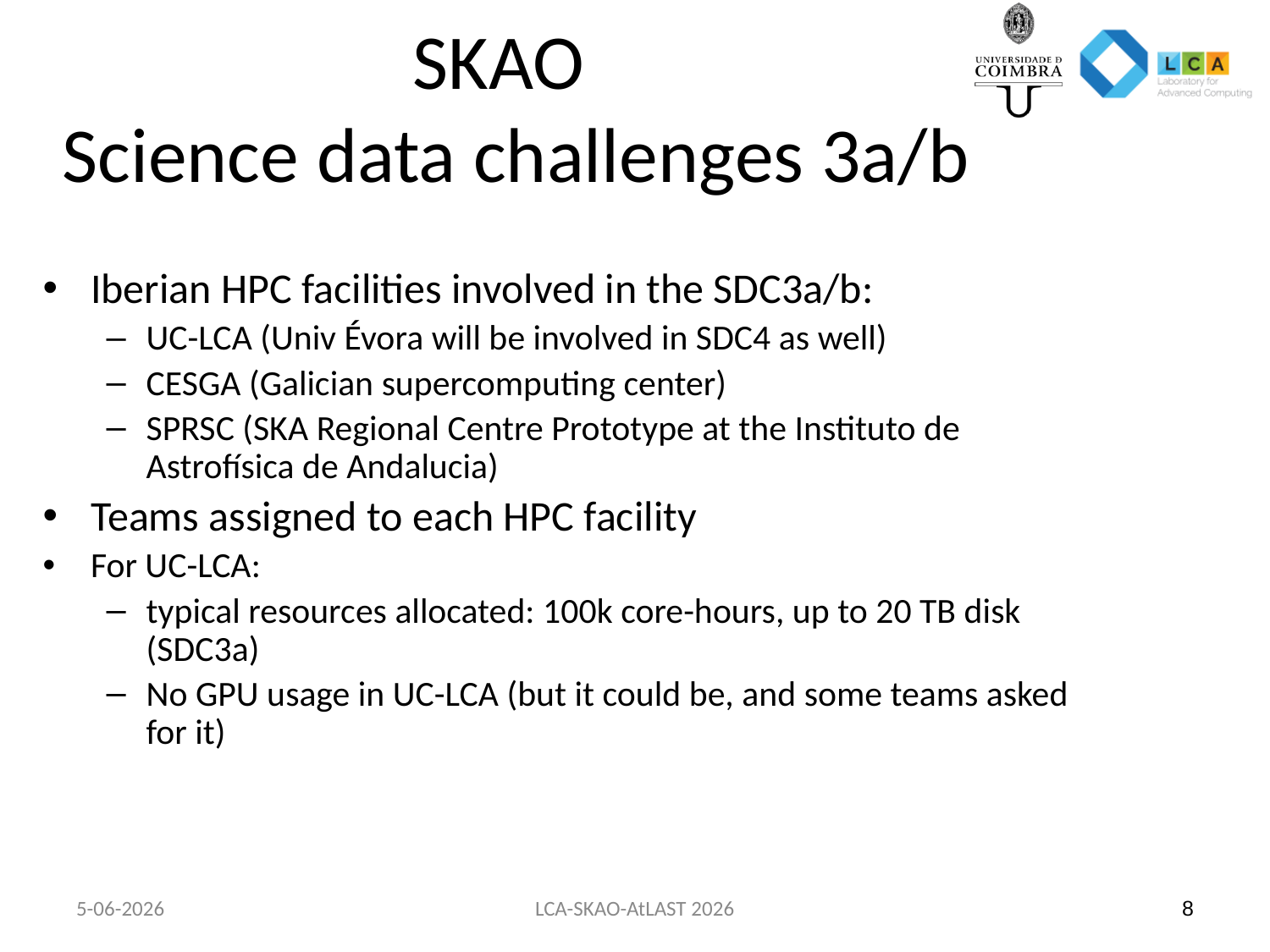

# SKAO Science data challenges 3a/b

Iberian HPC facilities involved in the SDC3a/b:
UC-LCA (Univ Évora will be involved in SDC4 as well)
CESGA (Galician supercomputing center)
SPRSC (SKA Regional Centre Prototype at the Instituto de Astrofísica de Andalucia)
Teams assigned to each HPC facility
For UC-LCA:
typical resources allocated: 100k core-hours, up to 20 TB disk (SDC3a)
No GPU usage in UC-LCA (but it could be, and some teams asked for it)

5-06-2026
LCA-SKAO-AtLAST 2026
8